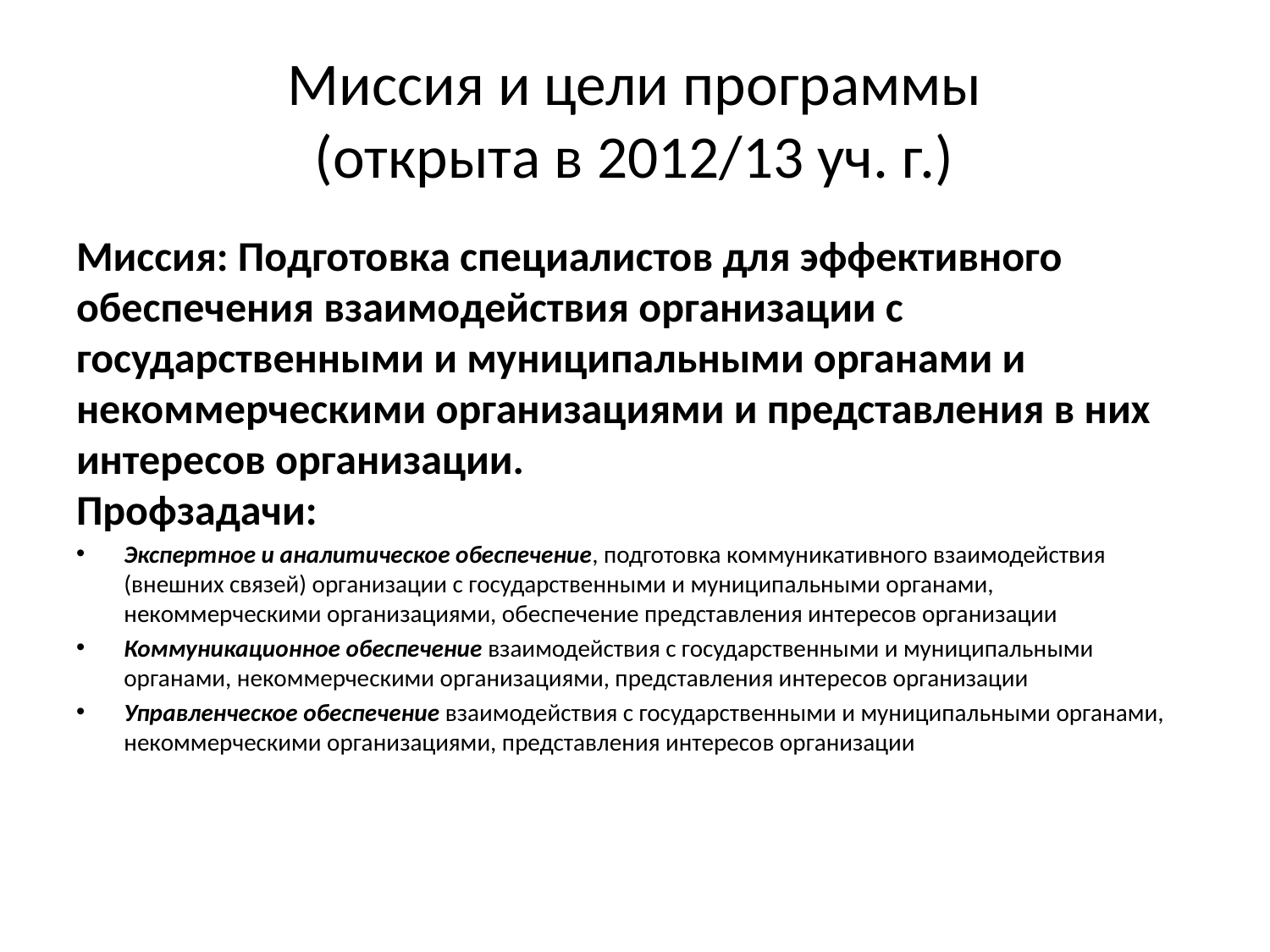

# Миссия и цели программы (открыта в 2012/13 уч. г.)
Миссия: Подготовка специалистов для эффективного обеспечения взаимодействия организации с государственными и муниципальными органами и некоммерческими организациями и представления в них интересов организации.
Профзадачи:
Экспертное и аналитическое обеспечение, подготовка коммуникативного взаимодействия (внешних связей) организации с государственными и муниципальными органами, некоммерческими организациями, обеспечение представления интересов организации
Коммуникационное обеспечение взаимодействия c государственными и муниципальными органами, некоммерческими организациями, представления интересов организации
Управленческое обеспечение взаимодействия с государственными и муниципальными органами, некоммерческими организациями, представления интересов организации